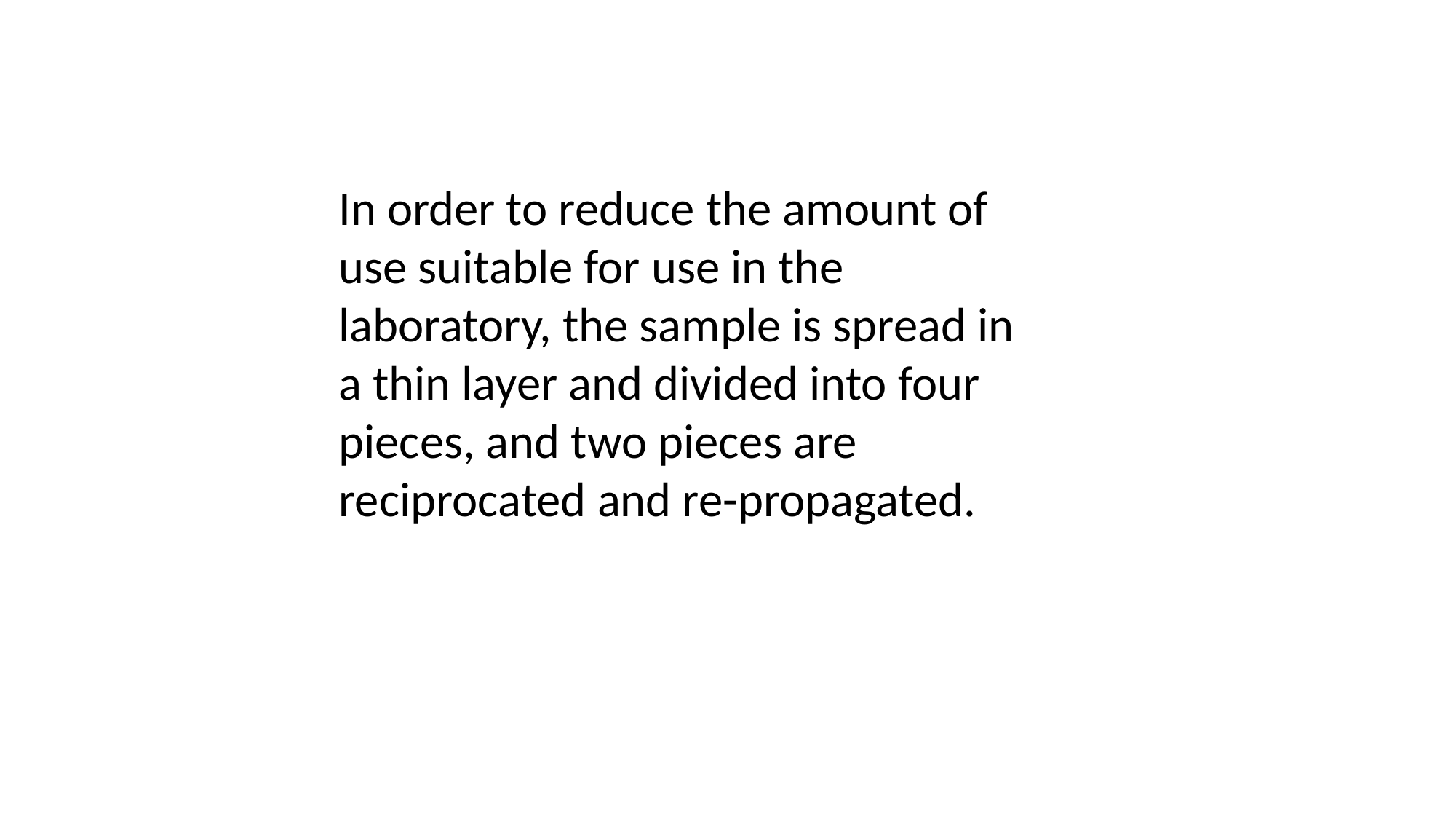

In order to reduce the amount of use suitable for use in the laboratory, the sample is spread in a thin layer and divided into four pieces, and two pieces are reciprocated and re-propagated.